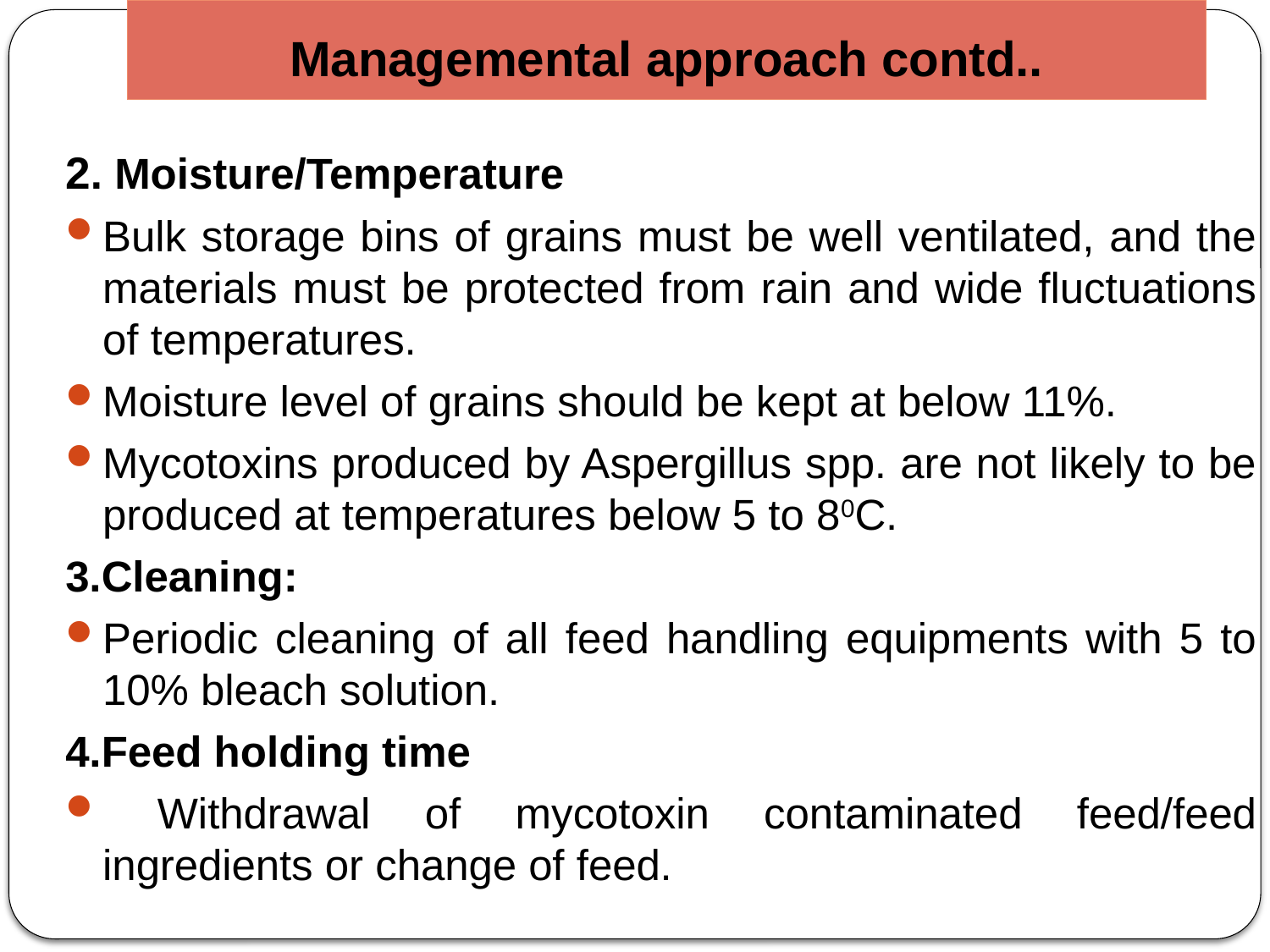

# Managemental approach contd..

2. Moisture/Temperature
Bulk storage bins of grains must be well ventilated, and the materials must be protected from rain and wide fluctuations of temperatures.
Moisture level of grains should be kept at below 11%.
Mycotoxins produced by Aspergillus spp. are not likely to be produced at temperatures below 5 to 80C.
3.Cleaning:
Periodic cleaning of all feed handling equipments with 5 to 10% bleach solution.
4.Feed holding time
 Withdrawal of mycotoxin contaminated feed/feed ingredients or change of feed.